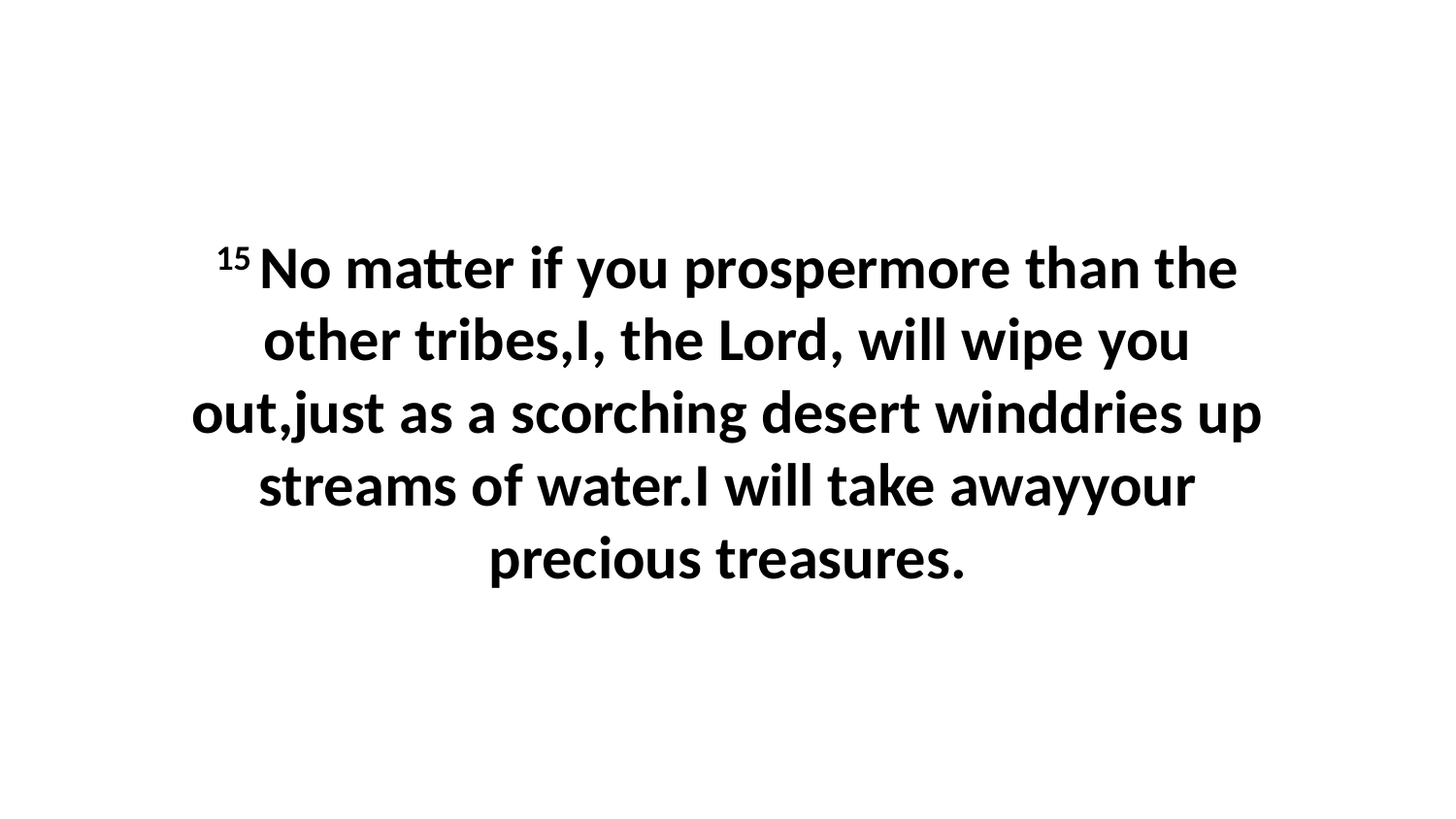

15 No matter if you prospermore than the other tribes,I, the Lord, will wipe you out,just as a scorching desert winddries up streams of water.I will take awayyour precious treasures.